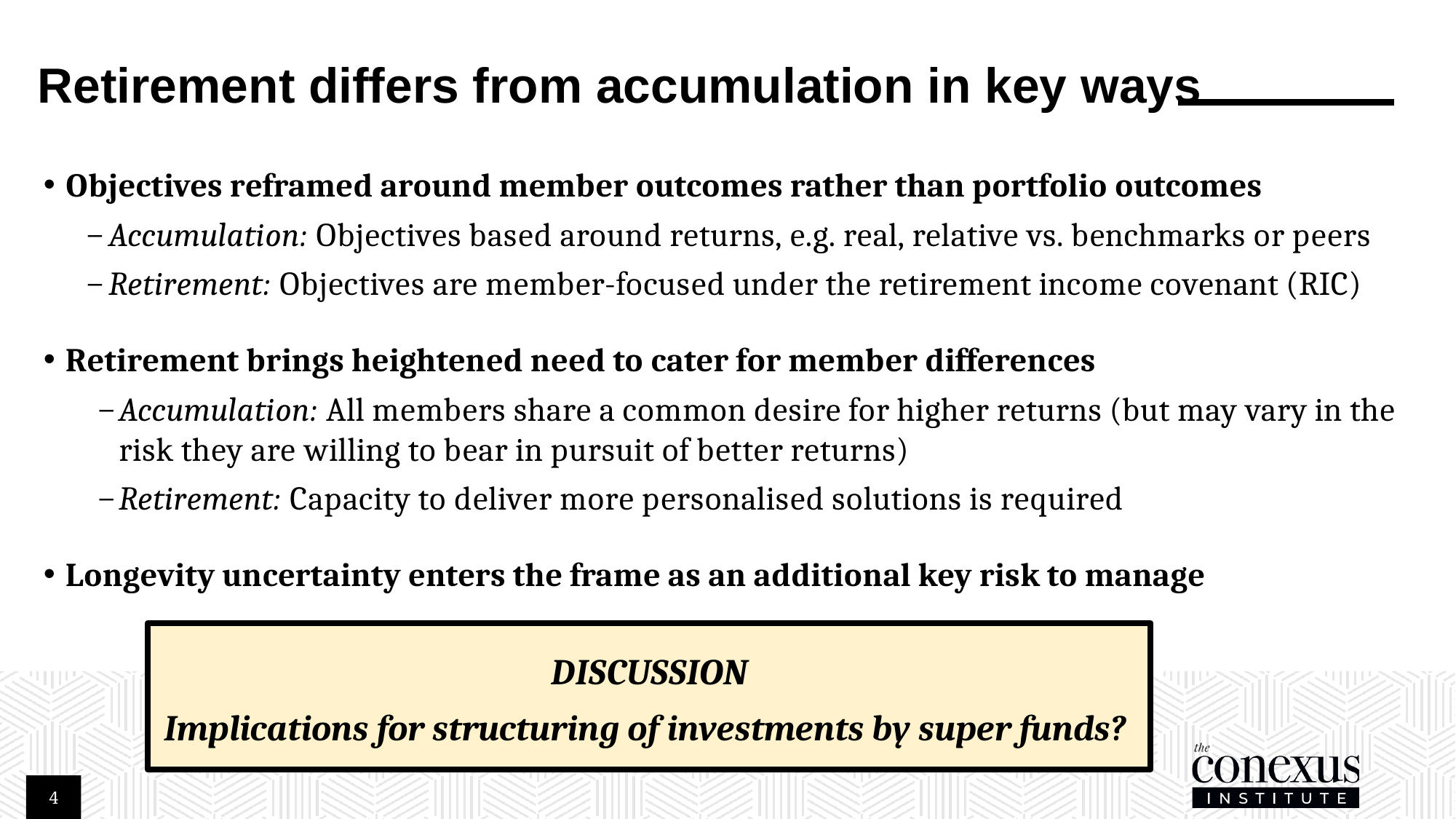

# Retirement differs from accumulation in key ways
Objectives reframed around member outcomes rather than portfolio outcomes
Accumulation: Objectives based around returns, e.g. real, relative vs. benchmarks or peers
Retirement: Objectives are member-focused under the retirement income covenant (RIC)
Retirement brings heightened need to cater for member differences
Accumulation: All members share a common desire for higher returns (but may vary in the risk they are willing to bear in pursuit of better returns)
Retirement: Capacity to deliver more personalised solutions is required
Longevity uncertainty enters the frame as an additional key risk to manage
DISCUSSION
Implications for structuring of investments by super funds?
4